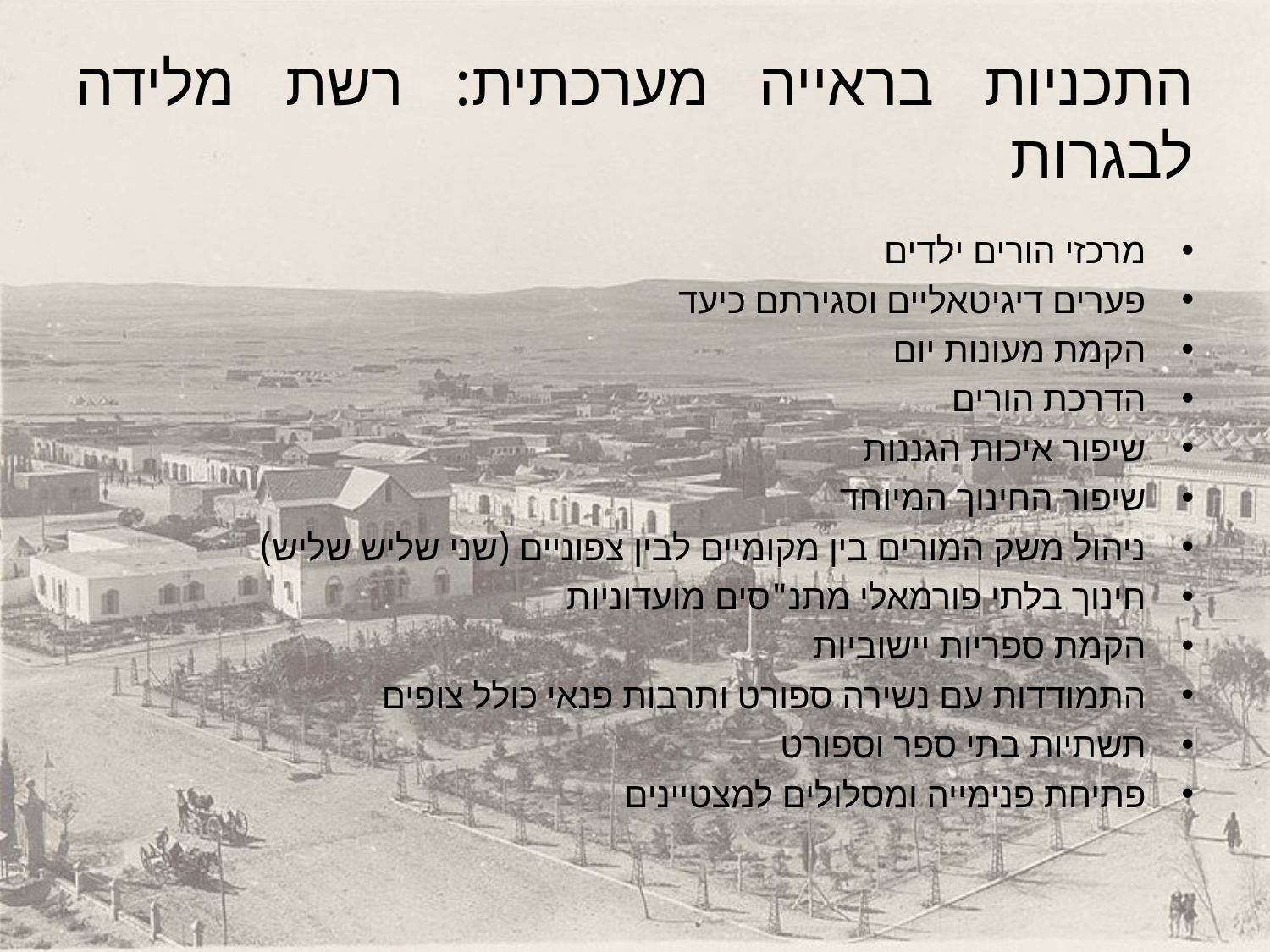

# התכניות בראייה מערכתית: רשת מלידה לבגרות
מרכזי הורים ילדים
פערים דיגיטאליים וסגירתם כיעד
הקמת מעונות יום
הדרכת הורים
שיפור איכות הגננות
שיפור החינוך המיוחד
ניהול משק המורים בין מקומיים לבין צפוניים (שני שליש שליש)
חינוך בלתי פורמאלי מתנ"סים מועדוניות
הקמת ספריות יישוביות
התמודדות עם נשירה ספורט ותרבות פנאי כולל צופים
תשתיות בתי ספר וספורט
פתיחת פנימייה ומסלולים למצטיינים